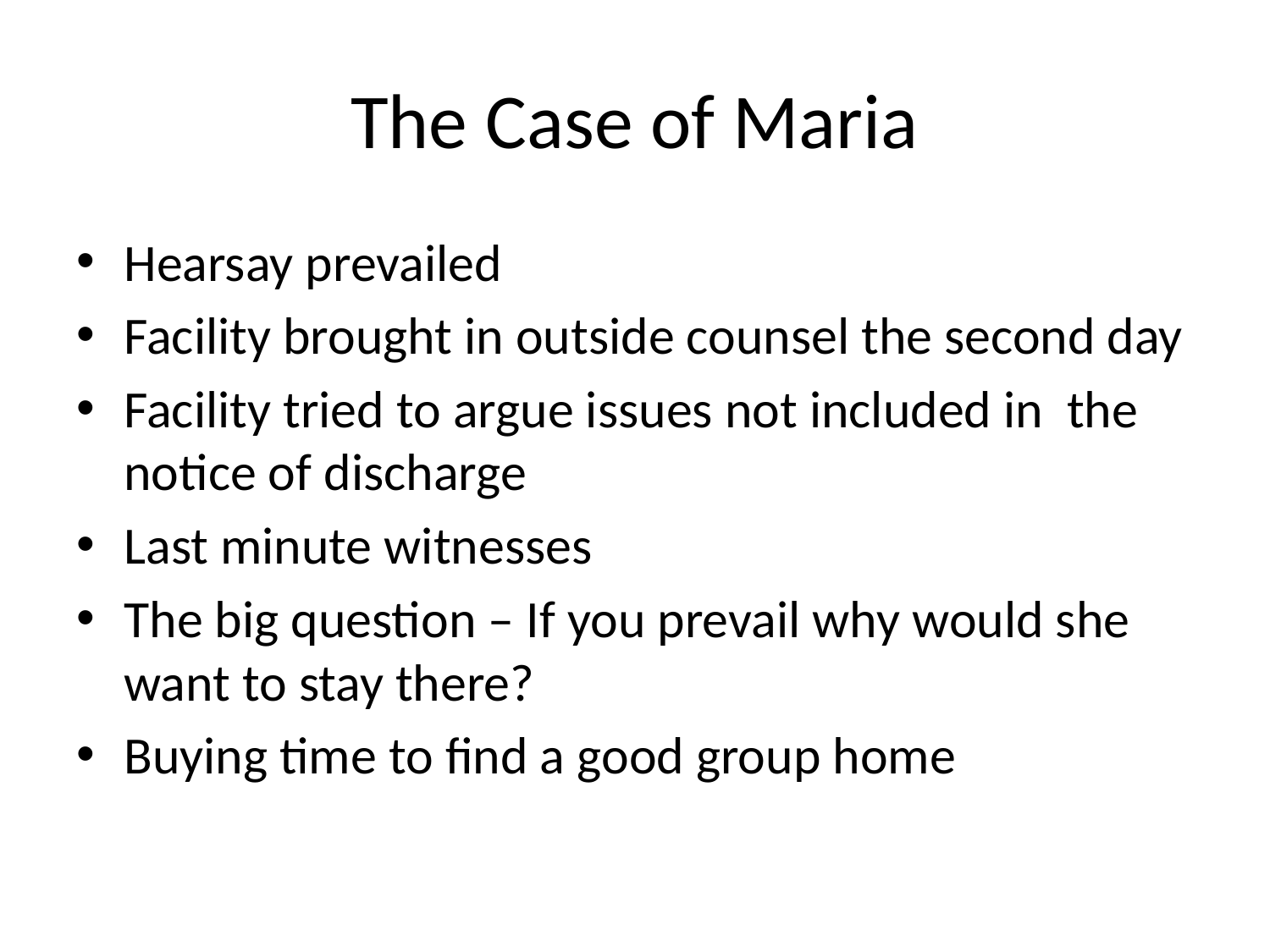

# The Case of Maria
Hearsay prevailed
Facility brought in outside counsel the second day
Facility tried to argue issues not included in  the notice of discharge
Last minute witnesses
The big question – If you prevail why would she want to stay there?
Buying time to find a good group home